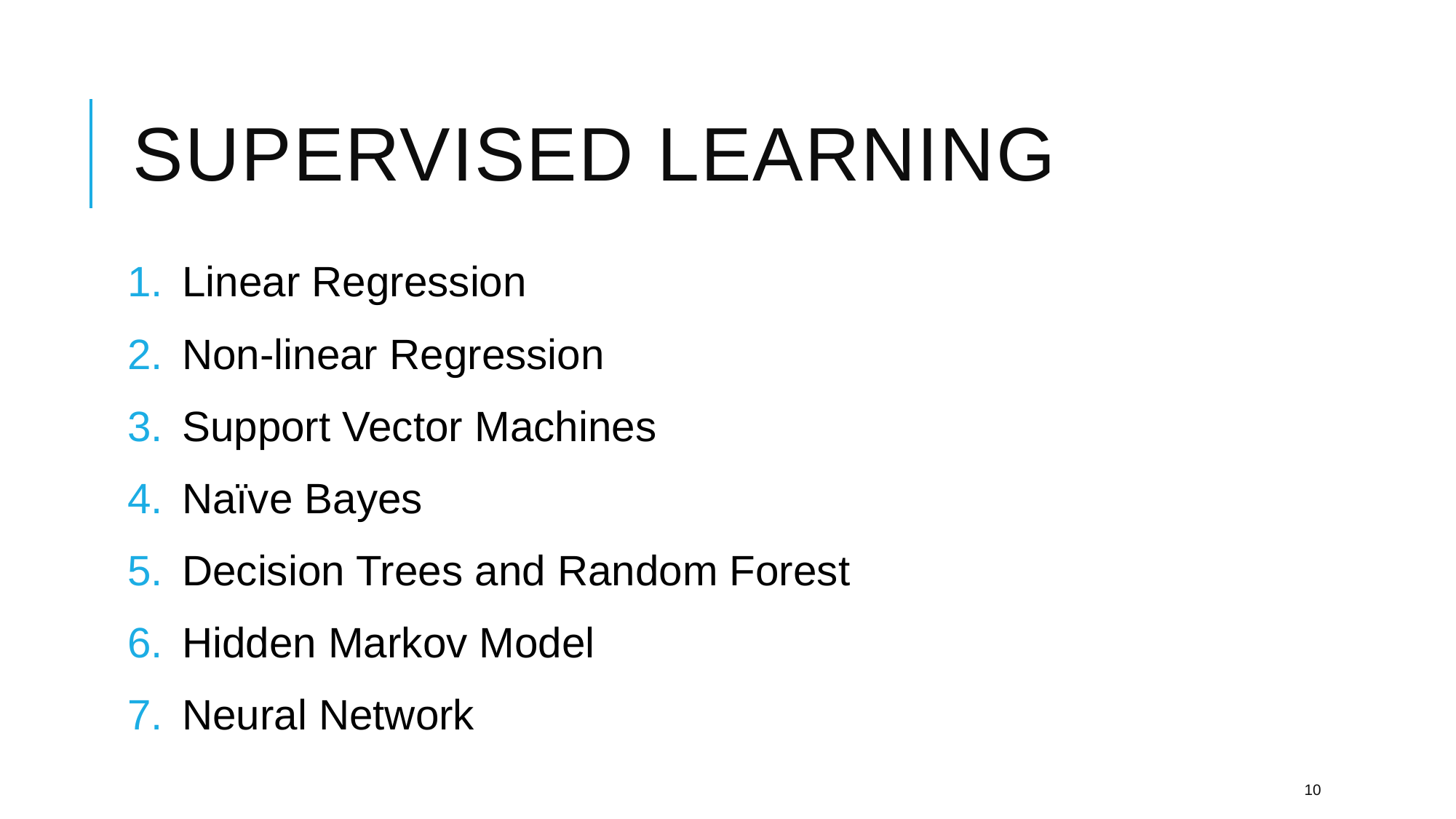

# Supervised learning
Linear Regression
Non-linear Regression
Support Vector Machines
Naïve Bayes
Decision Trees and Random Forest
Hidden Markov Model
Neural Network

10